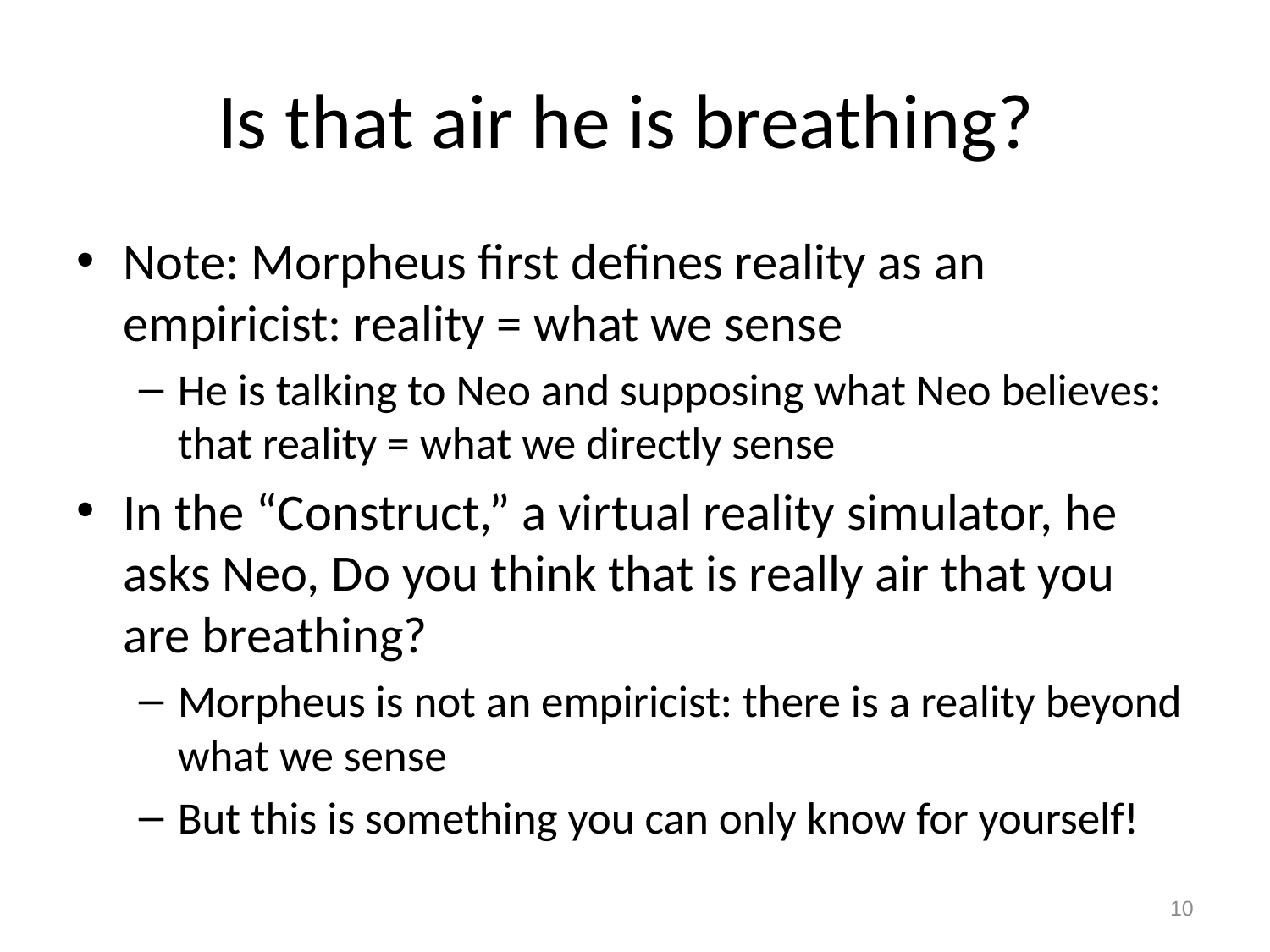

# Is that air he is breathing?
Note: Morpheus first defines reality as an empiricist: reality = what we sense
He is talking to Neo and supposing what Neo believes:  that reality = what we directly sense
In the “Construct,” a virtual reality simulator, he asks Neo, Do you think that is really air that you are breathing?
Morpheus is not an empiricist: there is a reality beyond what we sense
But this is something you can only know for yourself!
10